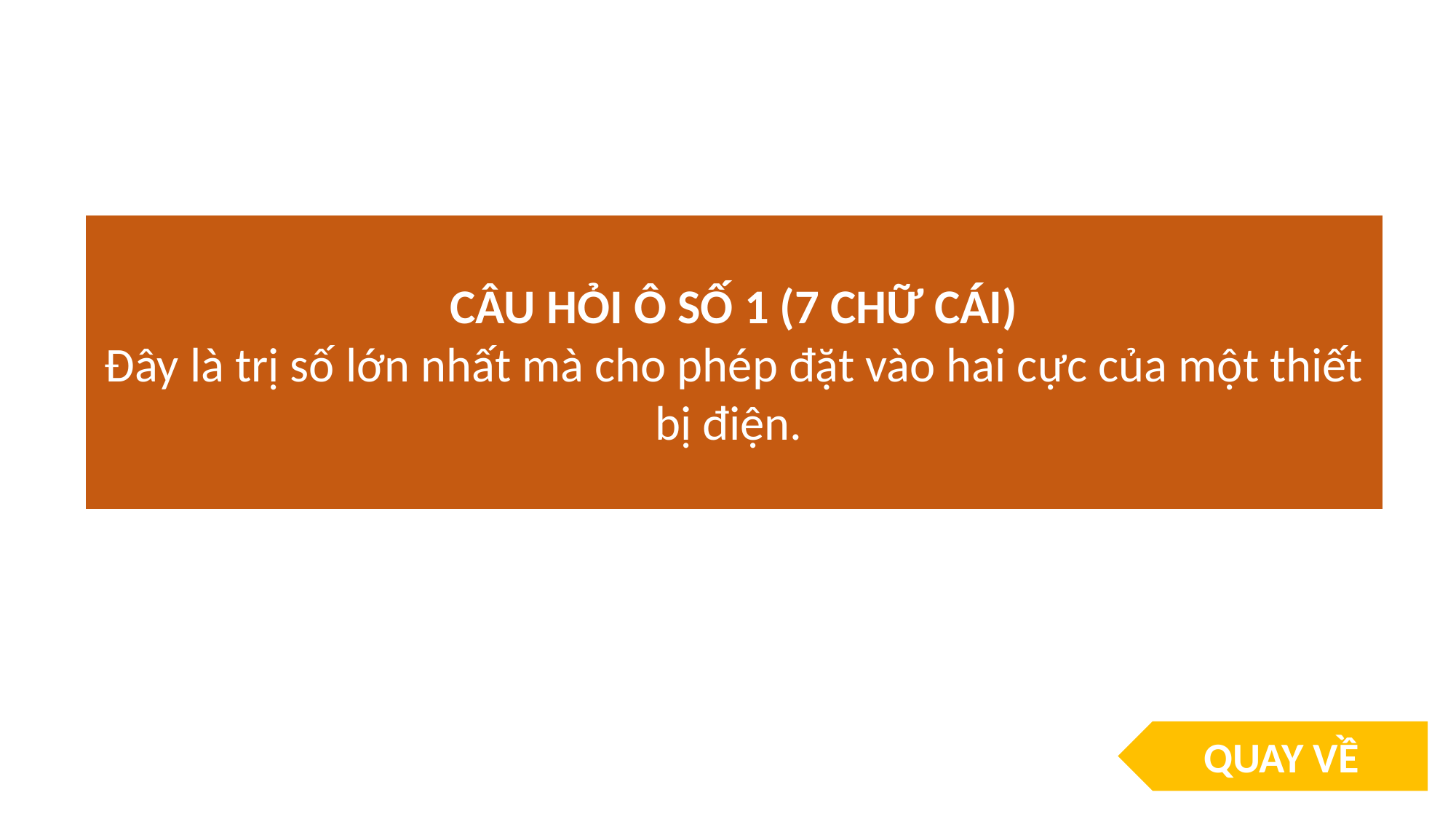

CÂU HỎI Ô SỐ 1 (7 CHỮ CÁI)
Đây là trị số lớn nhất mà cho phép đặt vào hai cực của một thiết bị điện.
QUAY VỀ